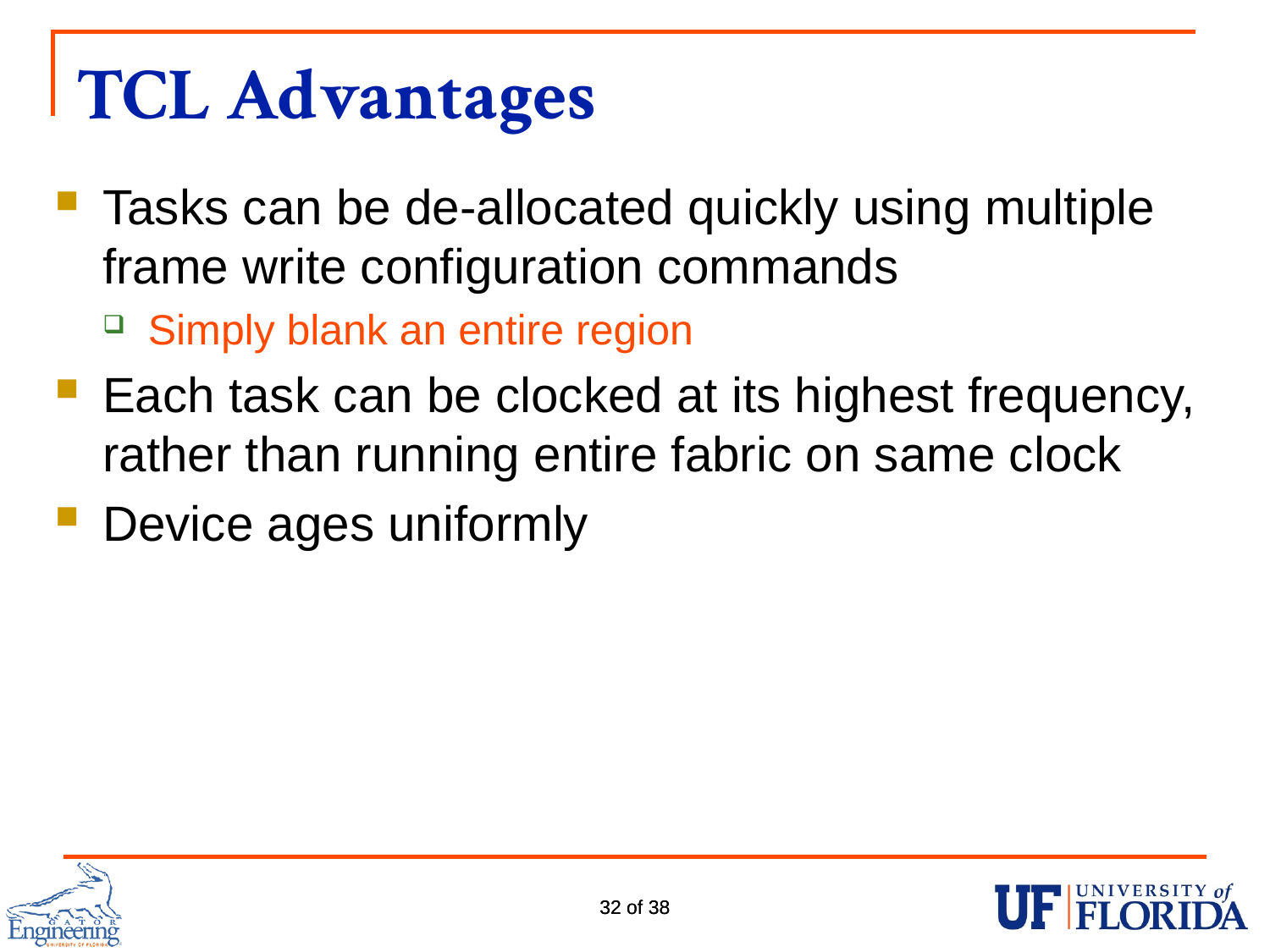

# TCL Advantages
Tasks can be de-allocated quickly using multiple frame write configuration commands
Simply blank an entire region
Each task can be clocked at its highest frequency, rather than running entire fabric on same clock
Device ages uniformly